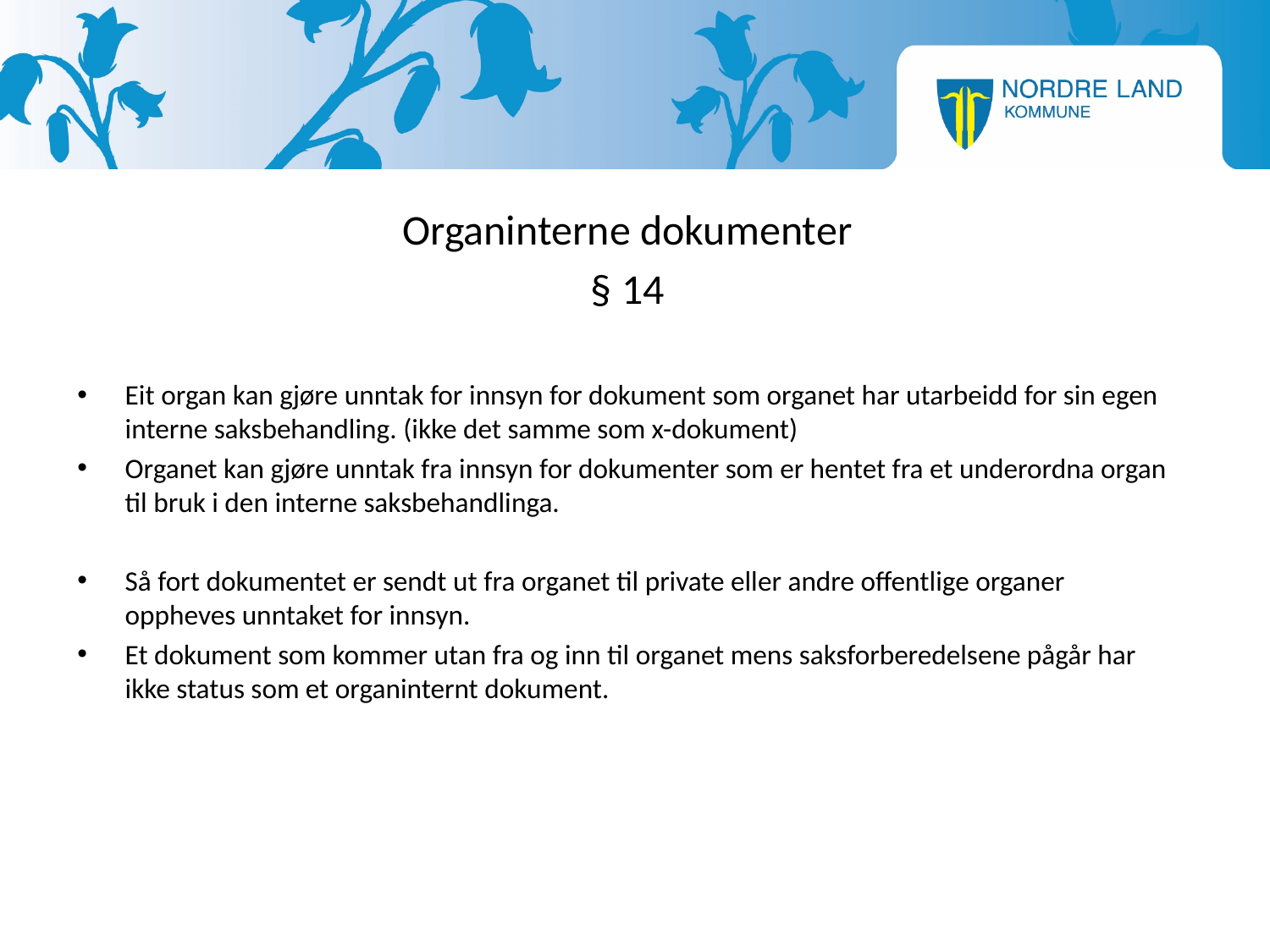

Organinterne dokumenter
§ 14

Eit organ kan gjøre unntak for innsyn for dokument som organet har utarbeidd for sin egen interne saksbehandling. (ikke det samme som x-dokument)
Organet kan gjøre unntak fra innsyn for dokumenter som er hentet fra et underordna organ til bruk i den interne saksbehandlinga.

Så fort dokumentet er sendt ut fra organet til private eller andre offentlige organer oppheves unntaket for innsyn.
Et dokument som kommer utan fra og inn til organet mens saksforberedelsene pågår har ikke status som et organinternt dokument.